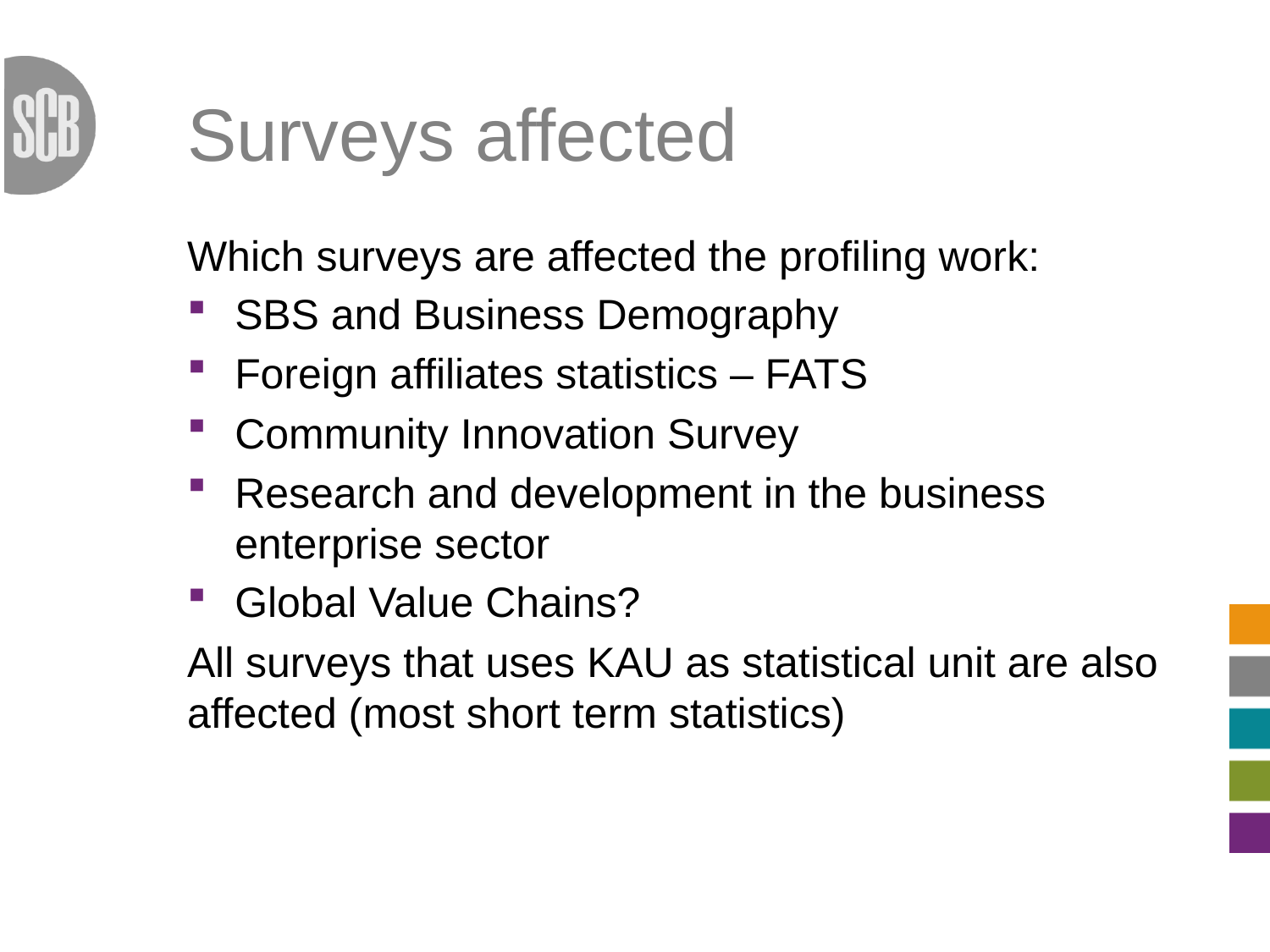

# Surveys affected
Which surveys are affected the profiling work:
SBS and Business Demography
Foreign affiliates statistics – FATS
Community Innovation Survey
Research and development in the business enterprise sector
Global Value Chains?
All surveys that uses KAU as statistical unit are also affected (most short term statistics)